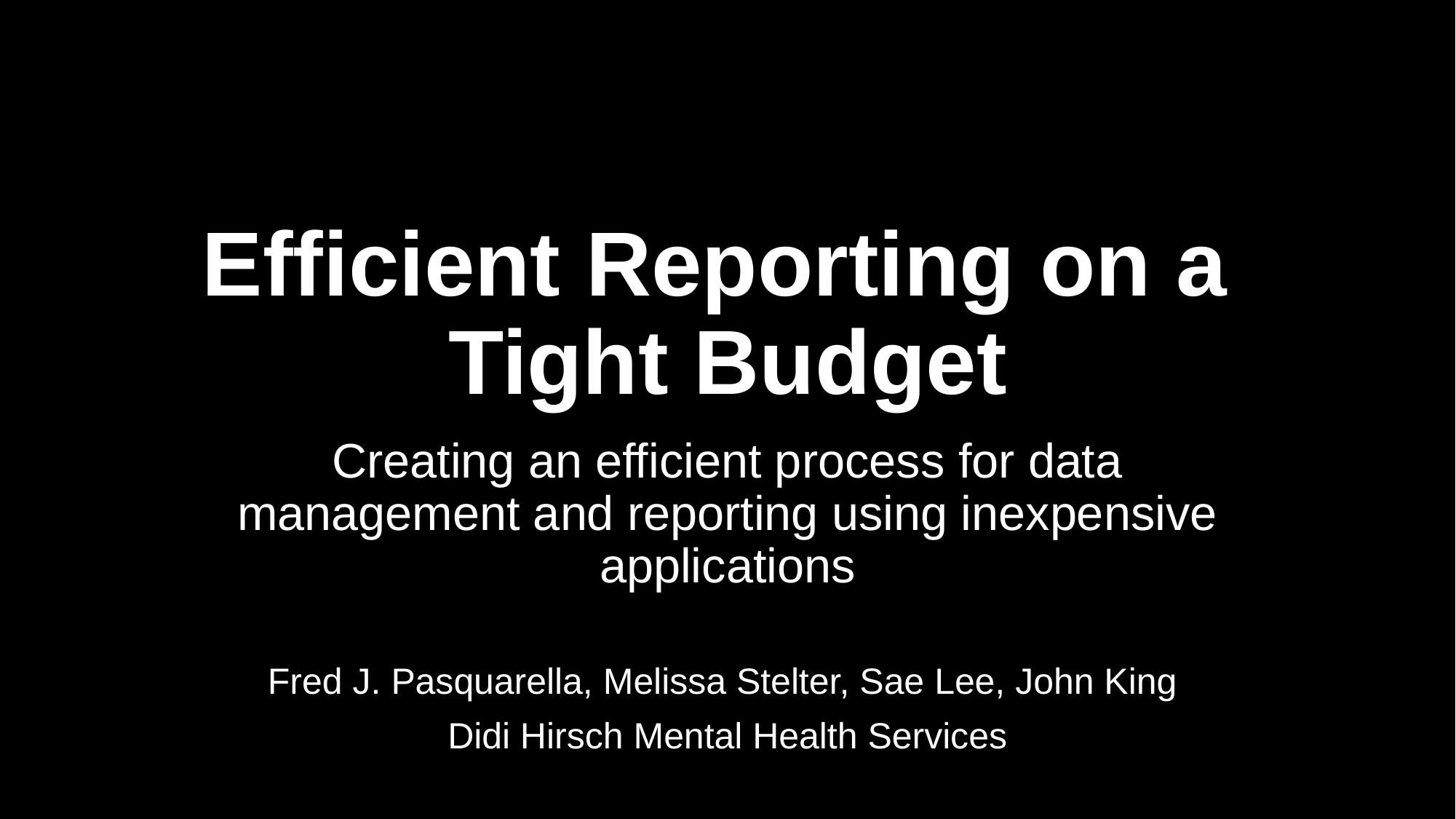

# Efficient Reporting on a Tight Budget
Creating an efficient process for data management and reporting using inexpensive applications

Fred J. Pasquarella, Melissa Stelter, Sae Lee, John King
Didi Hirsch Mental Health Services